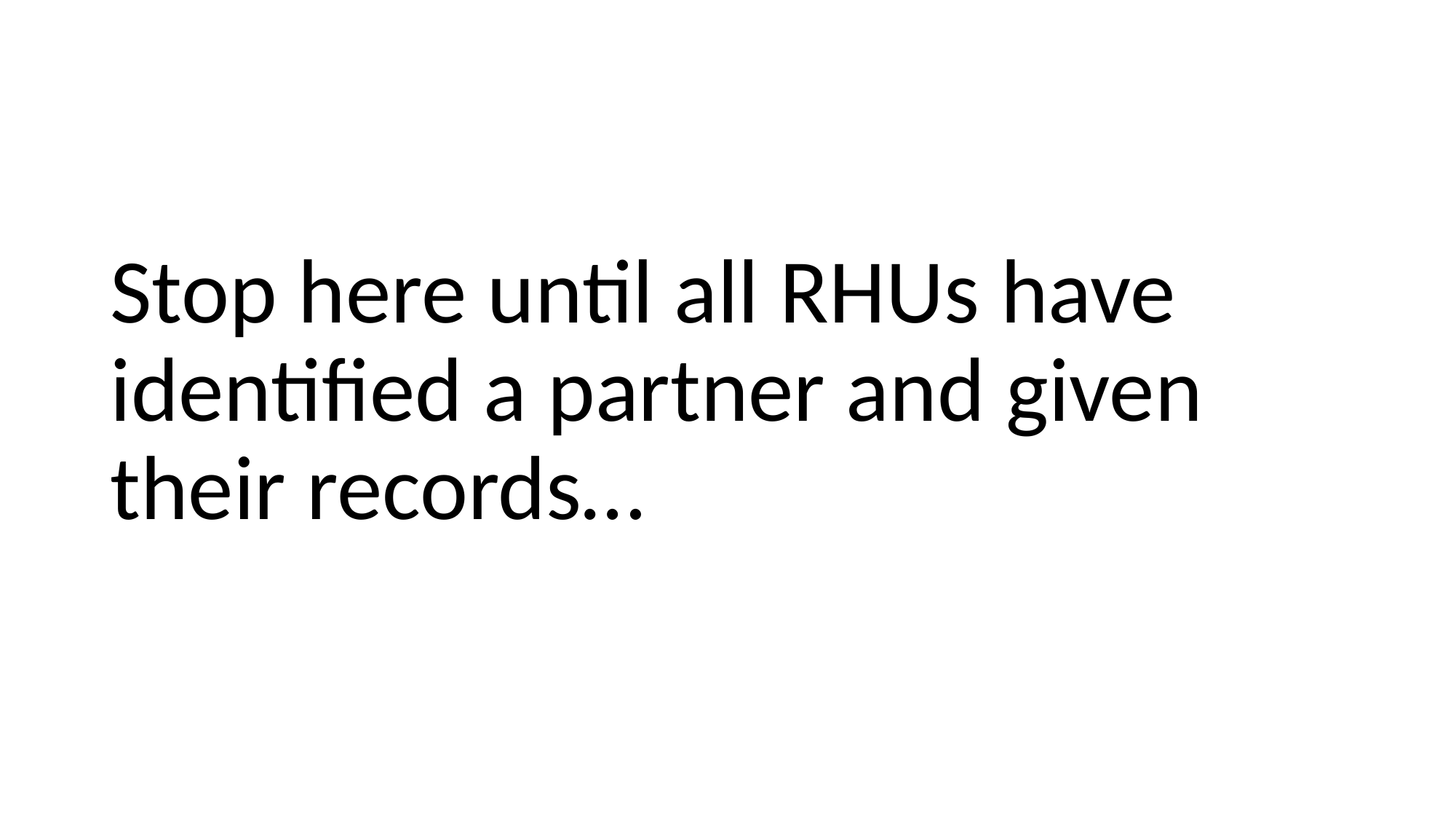

# Stop here until all RHUs have identified a partner and given their records…